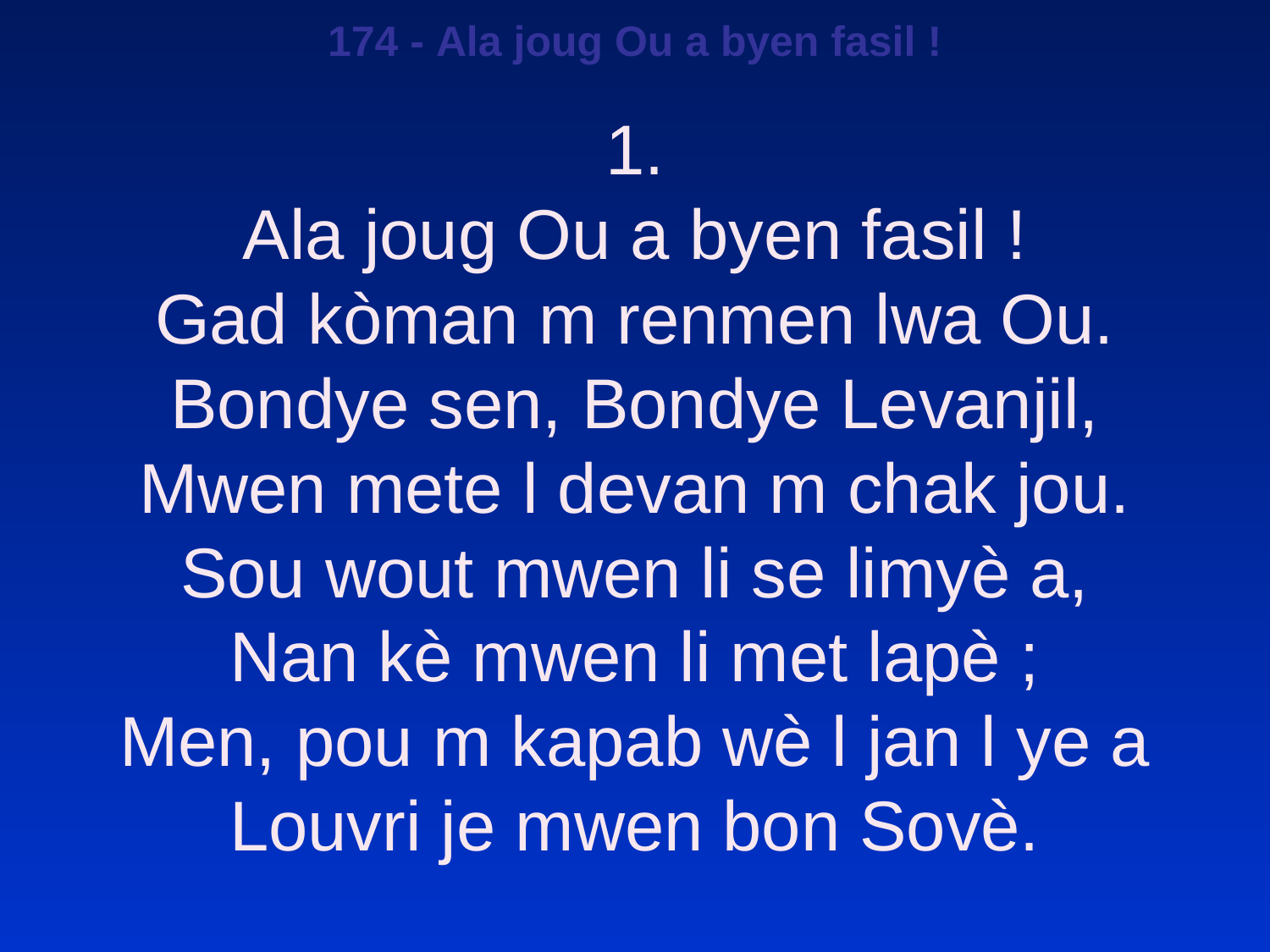

174 - Ala joug Ou a byen fasil !
1.
Ala joug Ou a byen fasil !
Gad kòman m renmen lwa Ou.
Bondye sen, Bondye Levanjil,
Mwen mete l devan m chak jou.
Sou wout mwen li se limyè a,
Nan kè mwen li met lapè ;
Men, pou m kapab wè l jan l ye a
Louvri je mwen bon Sovè.